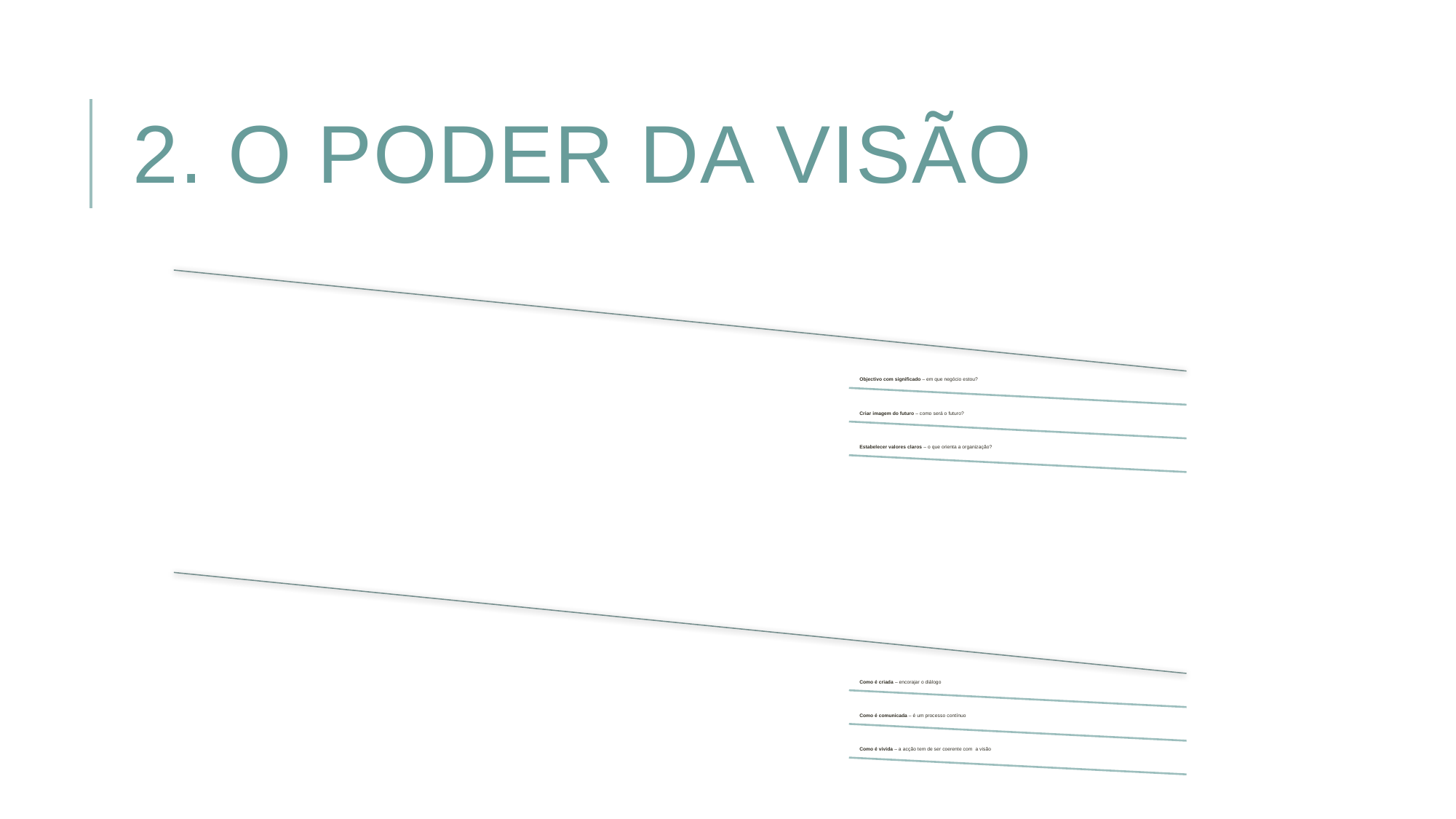

# 2. O poder da visão
Objectivo com significado – em que negócio estou?
Criar imagem do futuro – como será o futuro?
Estabelecer valores claros – o que orienta a organização?
Como é criada – encorajar o diálogo
Como é comunicada – é um processo contínuo
Como é vivida – a acção tem de ser coerente com  a visão